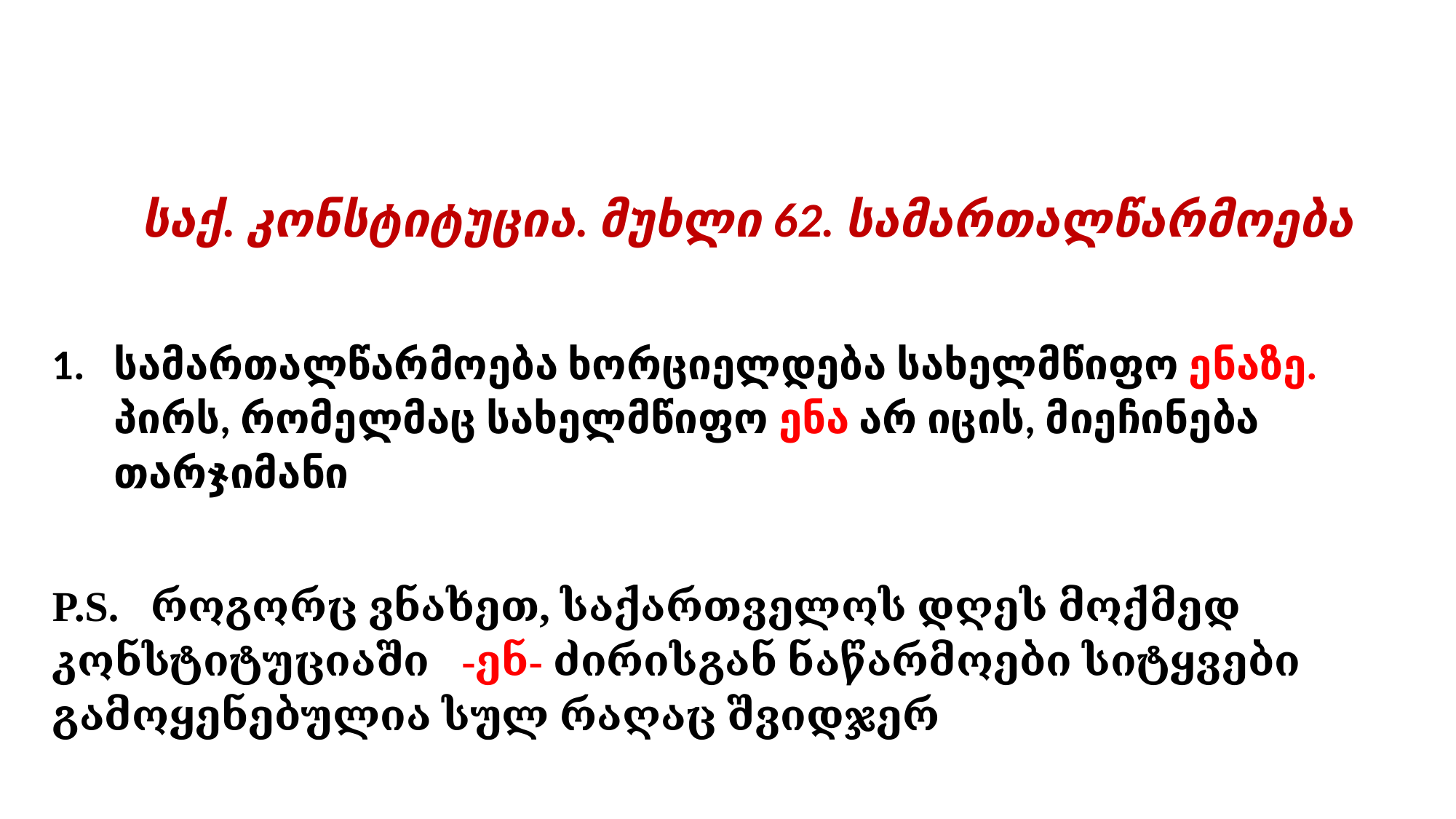

საქ. კონსტიტუცია. მუხლი 62. სამართალწარმოება

სამართალწარმოება ხორციელდება სახელმწიფო ენაზე. პირს, რომელმაც სახელმწიფო ენა არ იცის, მიეჩინება თარჯიმანი

P.S.   როგორც ვნახეთ, საქართველოს დღეს მოქმედ კონსტიტუციაში   -ენ- ძირისგან ნაწარმოები სიტყვები გამოყენებულია სულ რაღაც შვიდჯერ